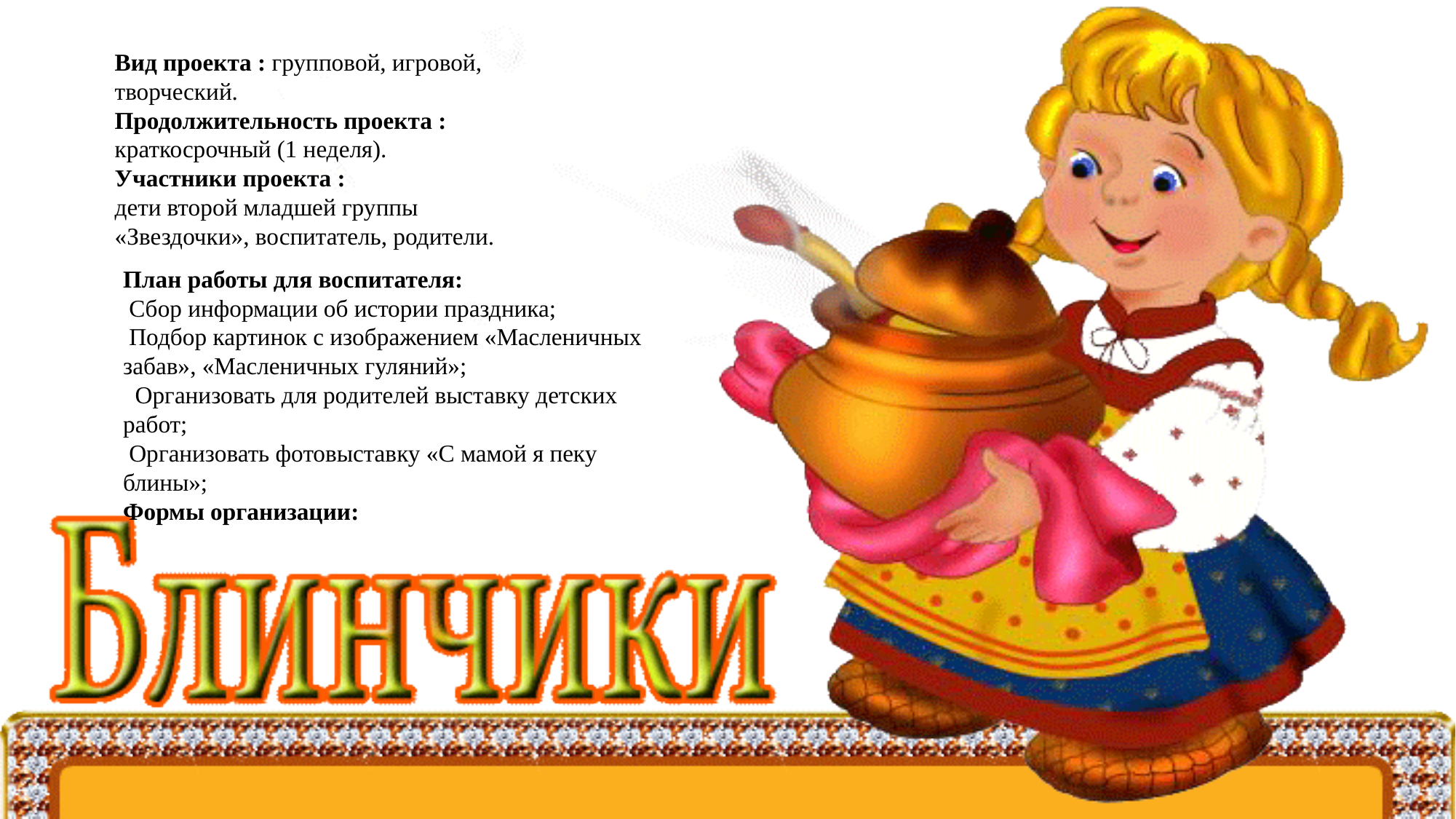

#
Вид проекта : групповой, игровой, творческий.
Продолжительность проекта : краткосрочный (1 неделя).
Участники проекта :
дети второй младшей группы «Звездочки», воспитатель, родители.
План работы для воспитателя:
 Сбор информации об истории праздника;
 Подбор картинок с изображением «Масленичных забав», «Масленичных гуляний»;
  Организовать для родителей выставку детских работ;
 Организовать фотовыставку «С мамой я пеку блины»;
Формы организации: